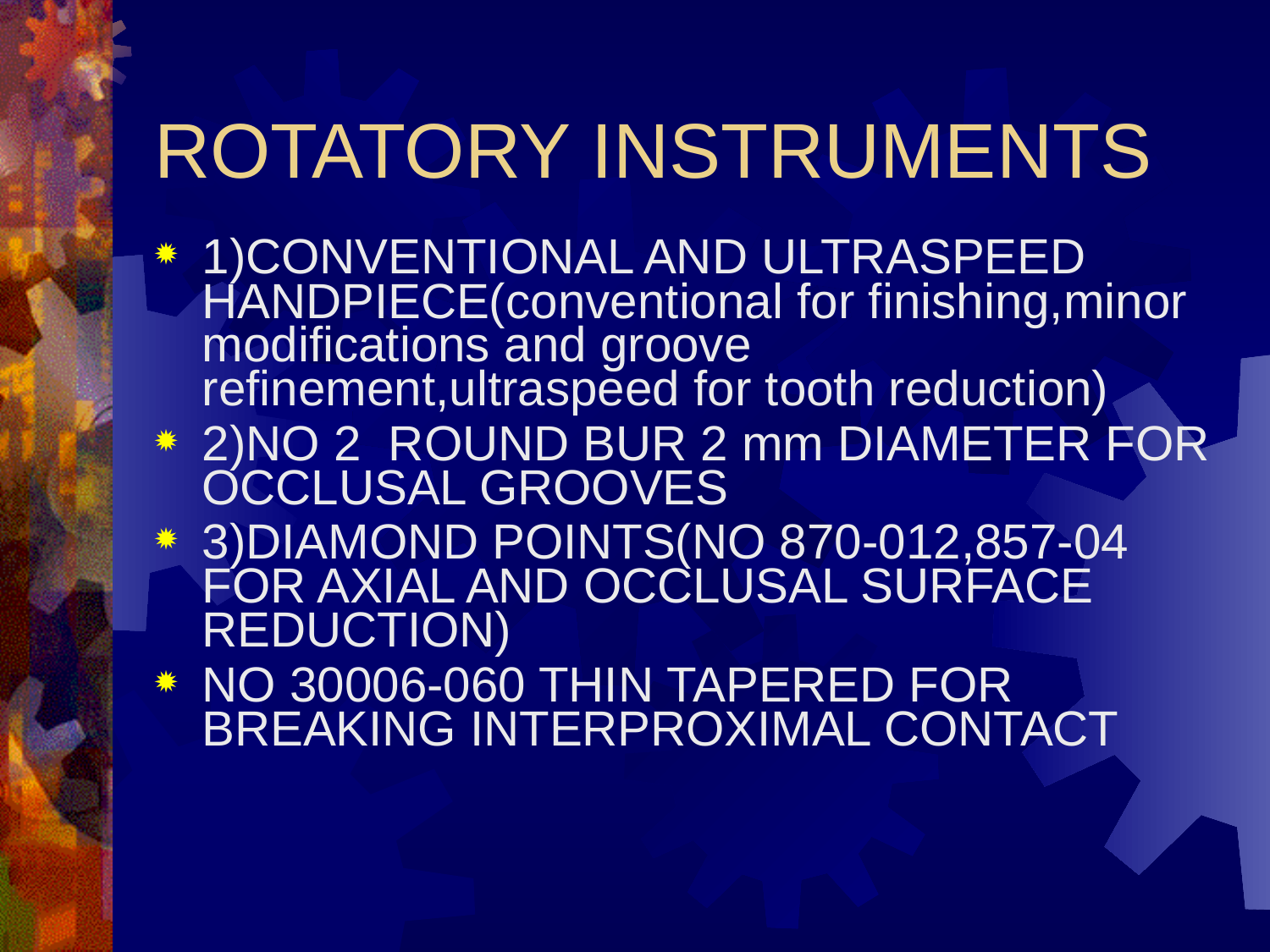

ROTATORY INSTRUMENTS
1)CONVENTIONAL AND ULTRASPEED HANDPIECE(conventional for finishing,minor modifications and groove refinement,ultraspeed for tooth reduction)
2)NO 2  ROUND BUR 2 mm DIAMETER FOR OCCLUSAL GROOVES
3)DIAMOND POINTS(NO 870-012,857-04 FOR AXIAL AND OCCLUSAL SURFACE REDUCTION)
NO 30006-060 THIN TAPERED FOR BREAKING INTERPROXIMAL CONTACT